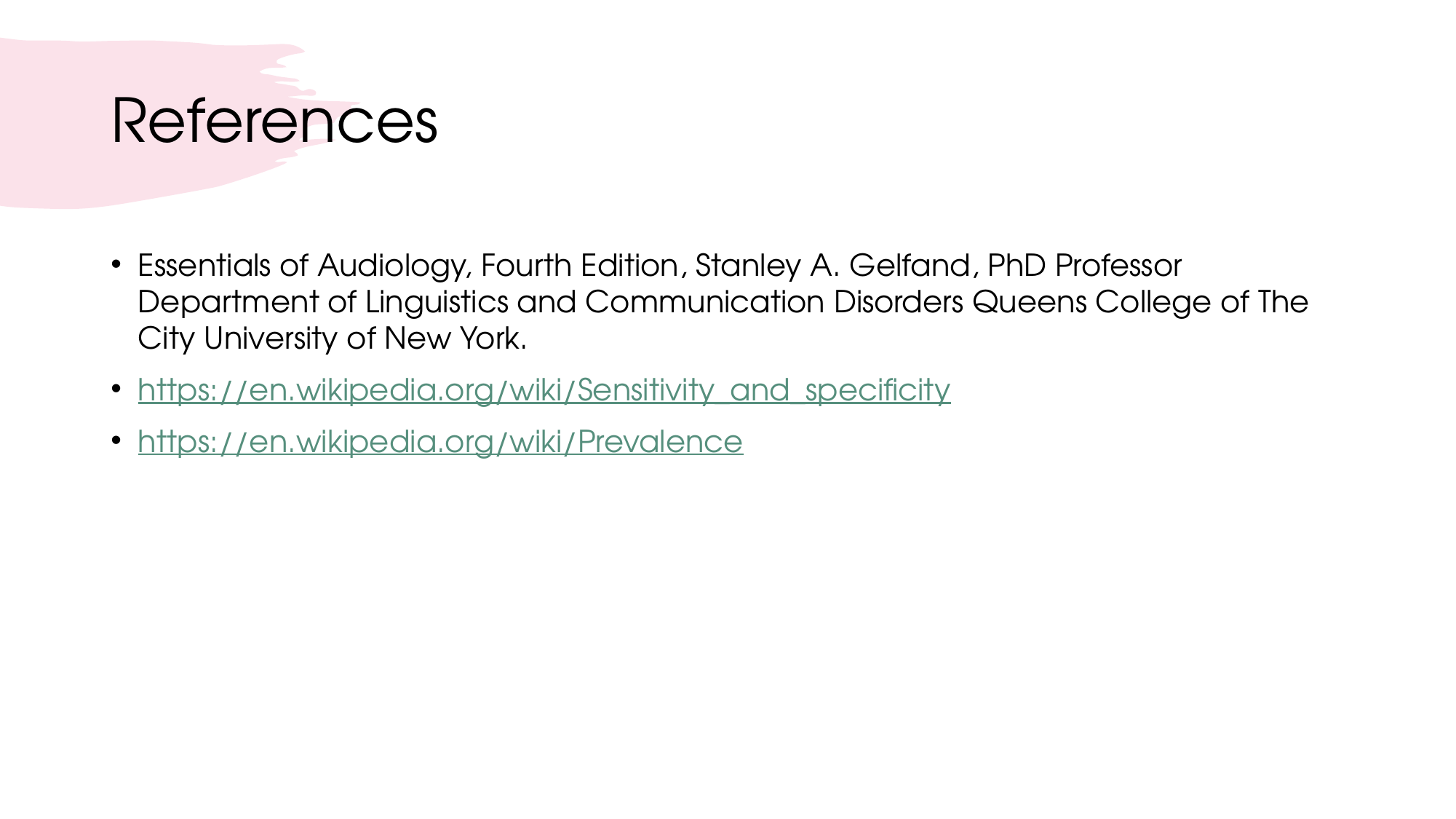

# References
Essentials of Audiology, Fourth Edition, Stanley A. Gelfand, PhD Professor Department of Linguistics and Communication Disorders Queens College of The City University of New York.
https://en.wikipedia.org/wiki/Sensitivity_and_specificity
https://en.wikipedia.org/wiki/Prevalence